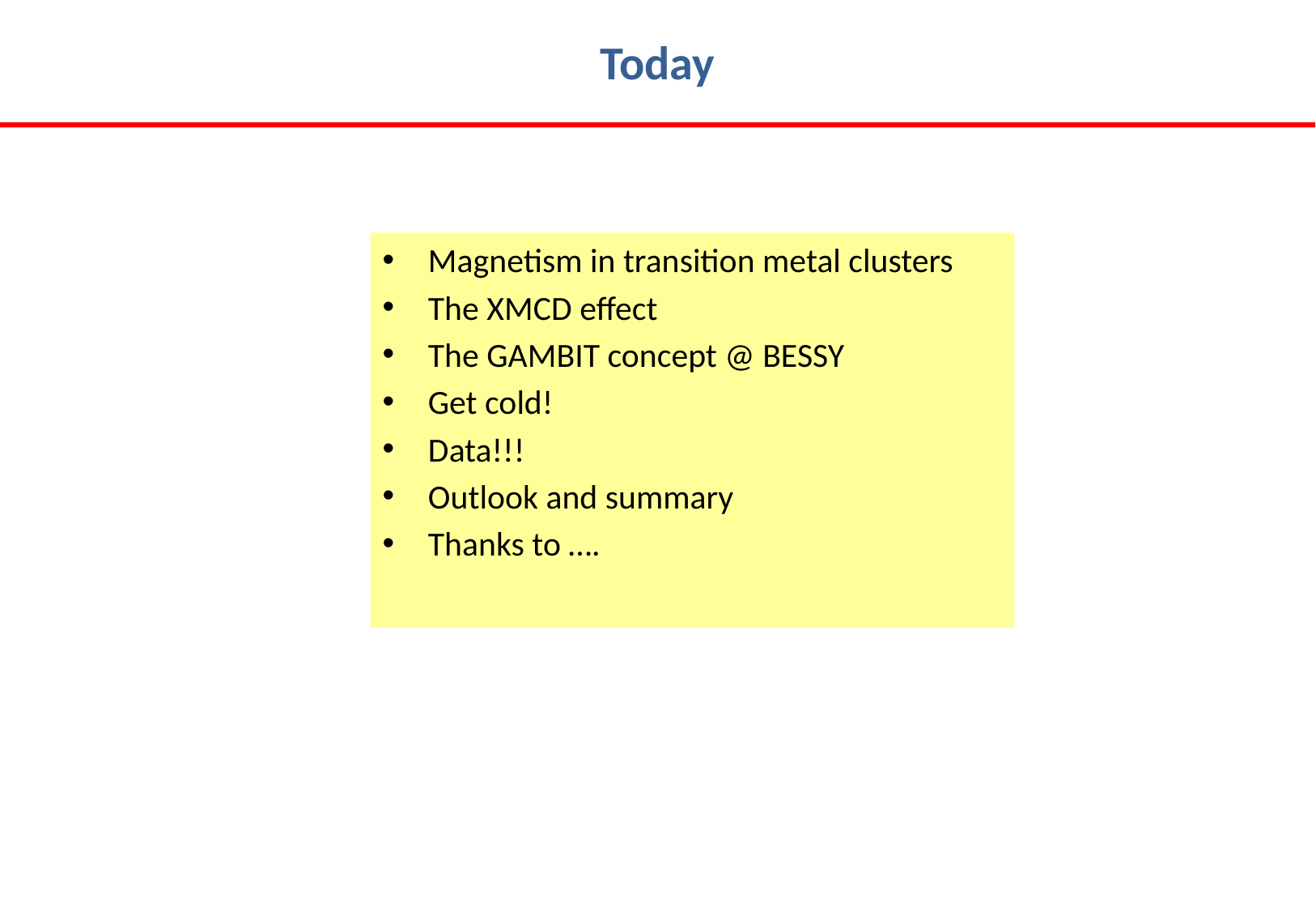

# Today
Magnetism in transition metal clusters
The XMCD effect
The GAMBIT concept @ BESSY
Get cold!
Data!!!
Outlook and summary
Thanks to ….